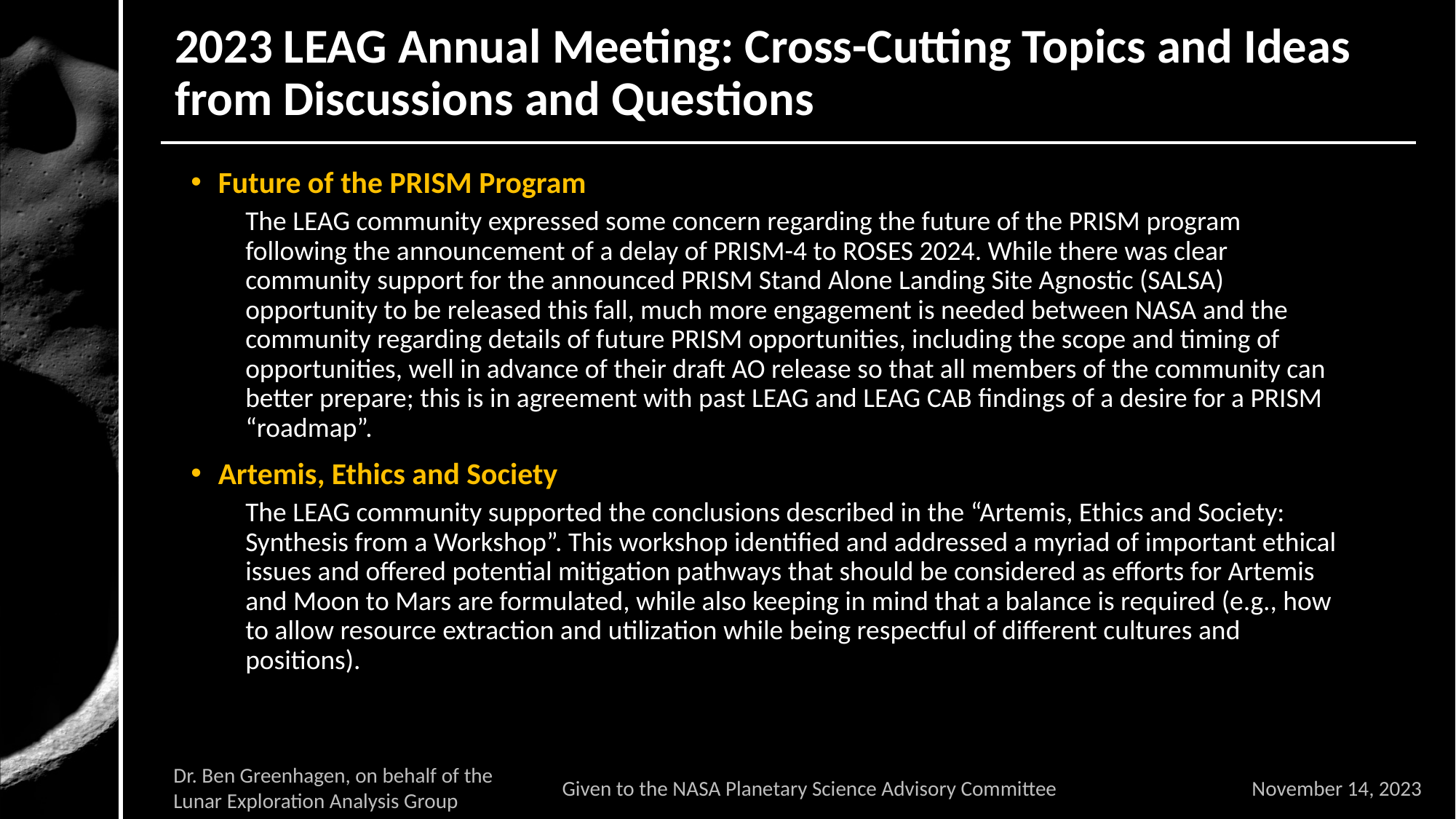

# 2023 LEAG Annual Meeting: Cross-Cutting Topics and Ideas from Discussions and Questions
Future of the PRISM Program
The LEAG community expressed some concern regarding the future of the PRISM program following the announcement of a delay of PRISM-4 to ROSES 2024. While there was clear community support for the announced PRISM Stand Alone Landing Site Agnostic (SALSA) opportunity to be released this fall, much more engagement is needed between NASA and the community regarding details of future PRISM opportunities, including the scope and timing of opportunities, well in advance of their draft AO release so that all members of the community can better prepare; this is in agreement with past LEAG and LEAG CAB findings of a desire for a PRISM “roadmap”.
Artemis, Ethics and Society
The LEAG community supported the conclusions described in the “Artemis, Ethics and Society: Synthesis from a Workshop”. This workshop identified and addressed a myriad of important ethical issues and offered potential mitigation pathways that should be considered as efforts for Artemis and Moon to Mars are formulated, while also keeping in mind that a balance is required (e.g., how to allow resource extraction and utilization while being respectful of different cultures and positions).